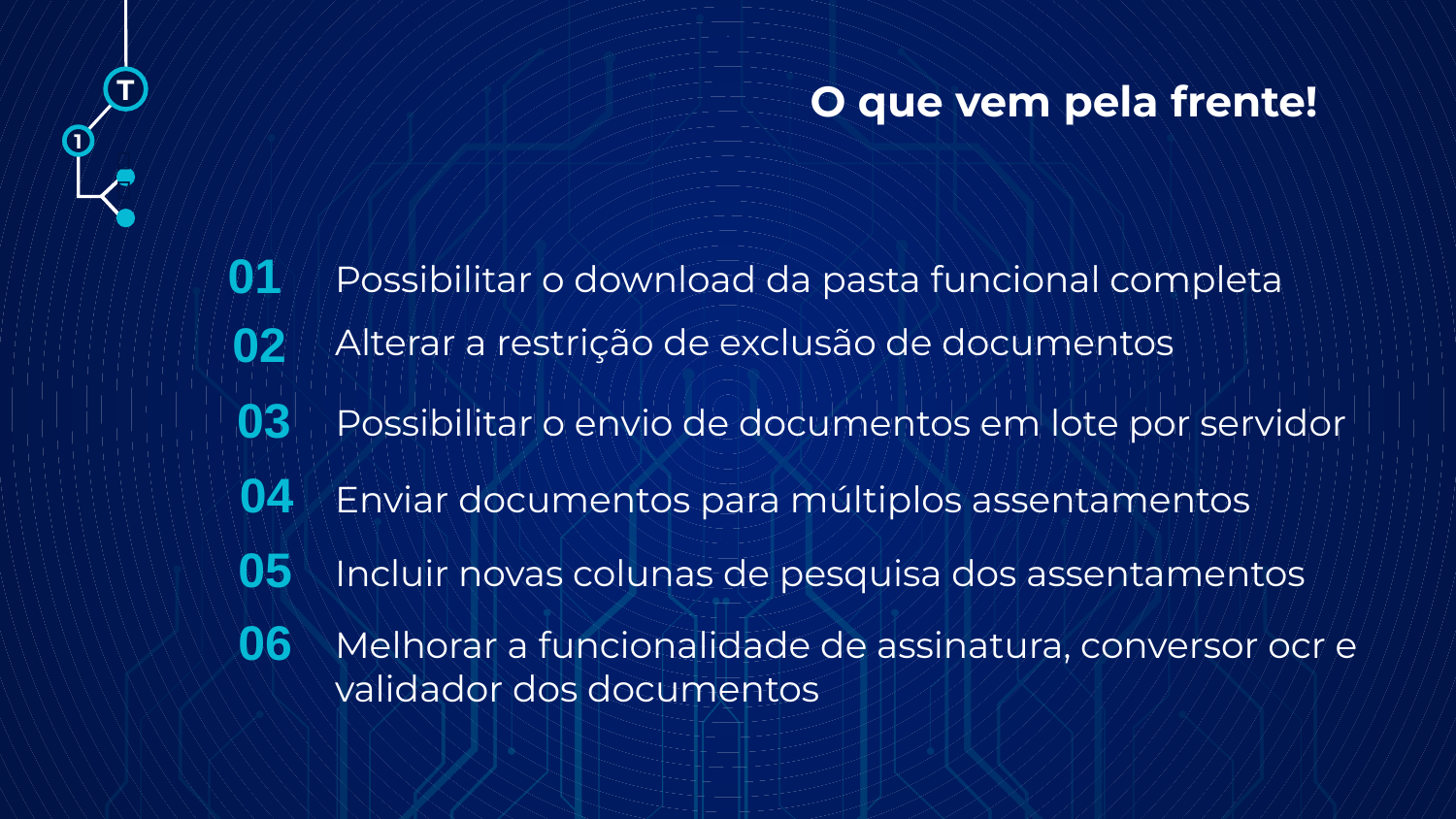

# O que vem pela frente!
T
1
🠺

🠺
01
Possibilitar o download da pasta funcional completa
02
Alterar a restrição de exclusão de documentos
03
Possibilitar o envio de documentos em lote por servidor
04
Enviar documentos para múltiplos assentamentos
05
Incluir novas colunas de pesquisa dos assentamentos
06
Melhorar a funcionalidade de assinatura, conversor ocr e validador dos documentos